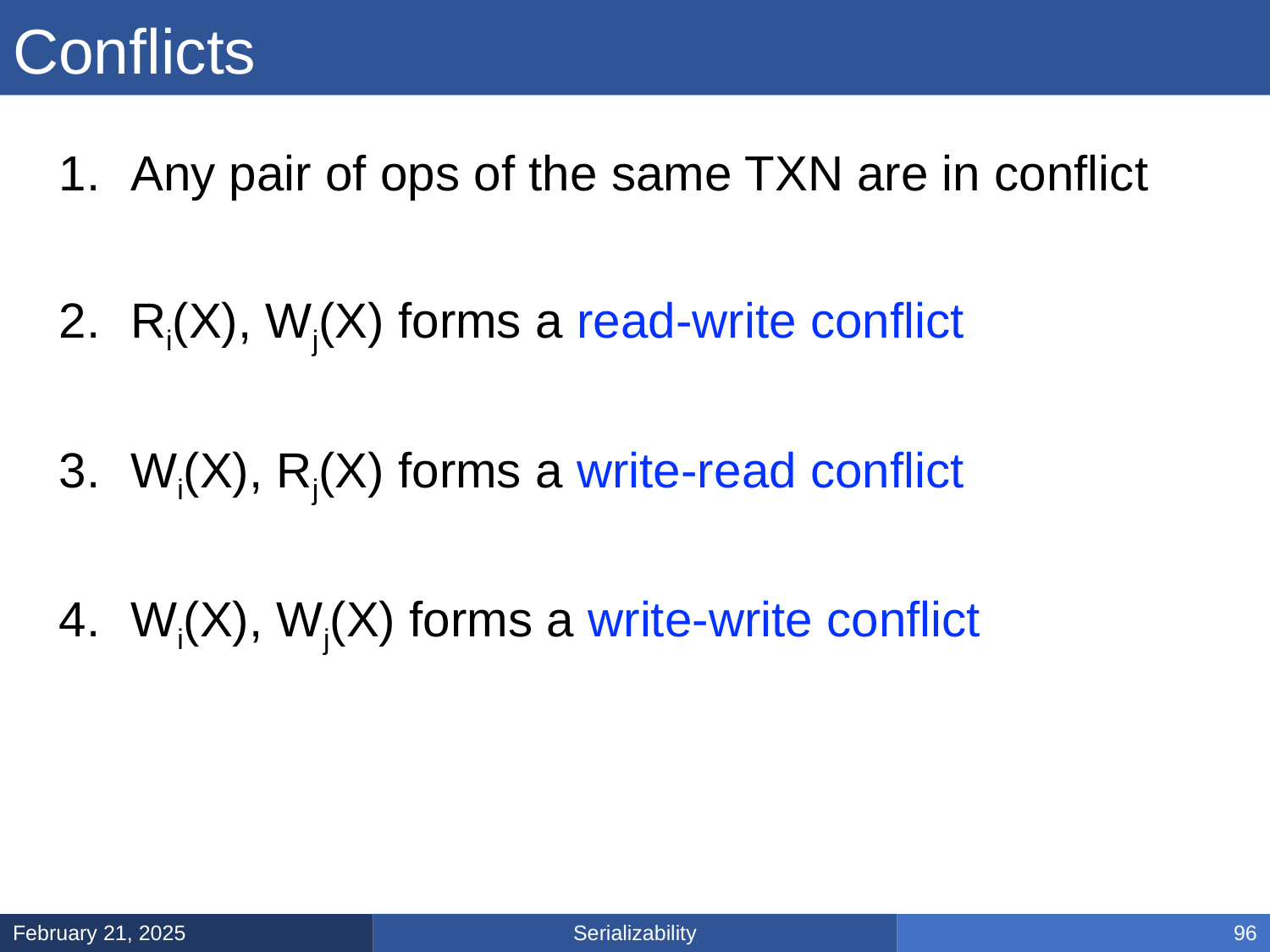

# Conflicts
Any pair of ops of the same TXN are in conflict

Ri(X), Wj(X) forms a read-write conflict

Wi(X), Rj(X) forms a write-read conflict

Wi(X), Wj(X) forms a write-write conflict

Serializability
February 21, 2025
96